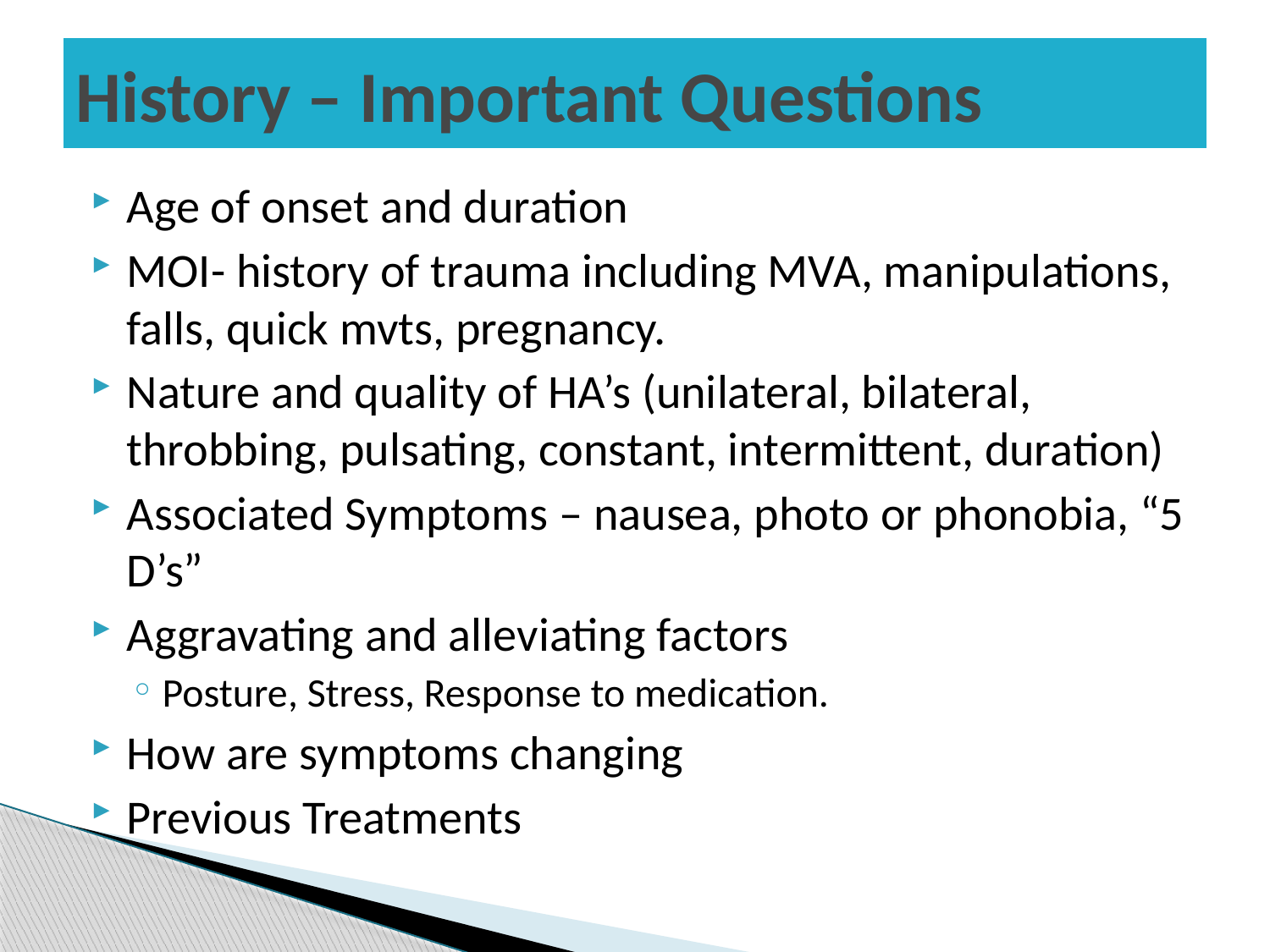

# History – Important Questions
Age of onset and duration
MOI- history of trauma including MVA, manipulations, falls, quick mvts, pregnancy.
Nature and quality of HA’s (unilateral, bilateral, throbbing, pulsating, constant, intermittent, duration)
Associated Symptoms – nausea, photo or phonobia, “5 D’s”
Aggravating and alleviating factors
Posture, Stress, Response to medication.
How are symptoms changing
Previous Treatments